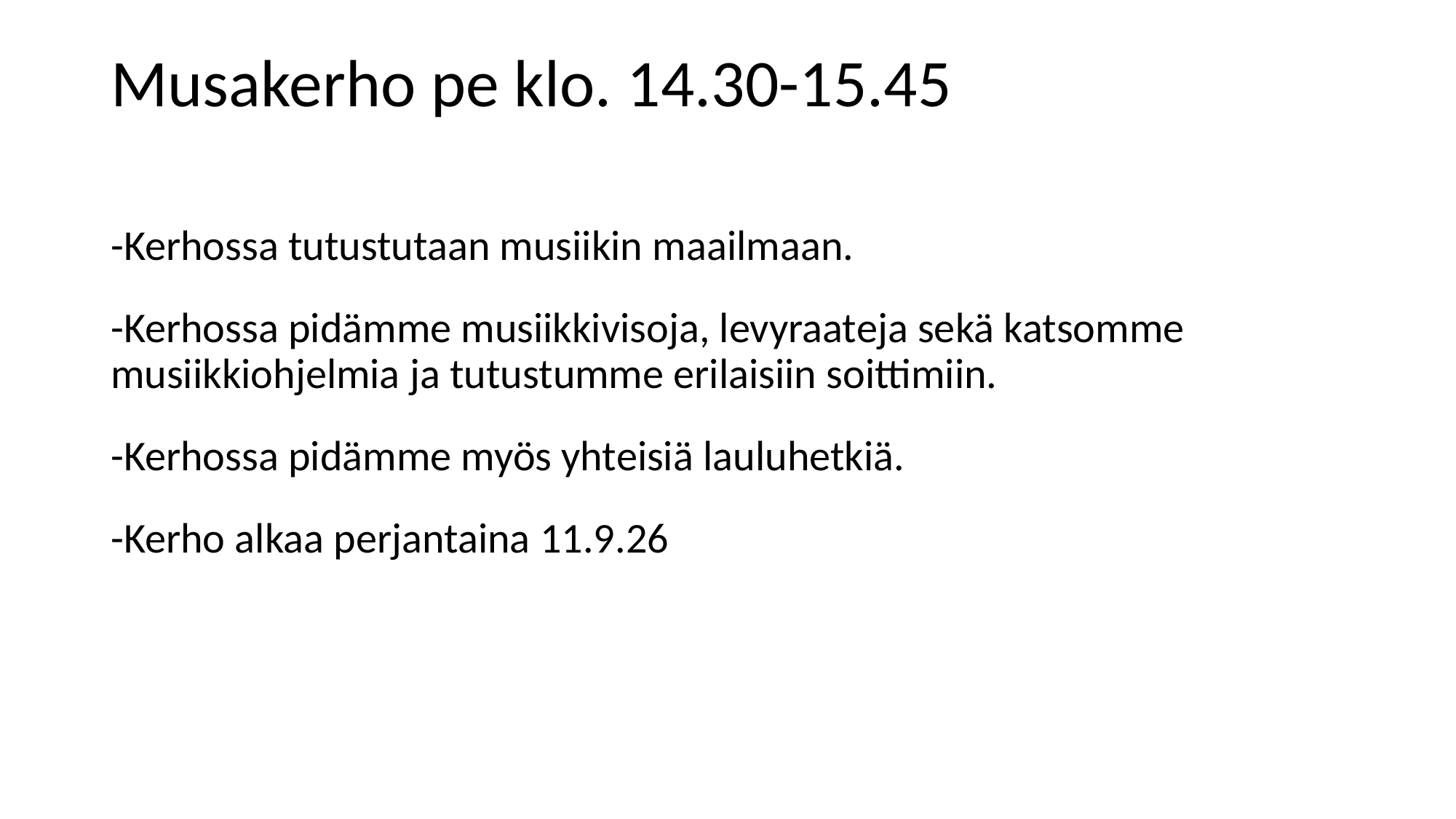

Musakerho pe klo. 14.30-15.45
-Kerhossa tutustutaan musiikin maailmaan.
-Kerhossa pidämme musiikkivisoja, levyraateja sekä katsomme musiikkiohjelmia ja tutustumme erilaisiin soittimiin.
-Kerhossa pidämme myös yhteisiä lauluhetkiä.
-Kerho alkaa perjantaina 11.9.26